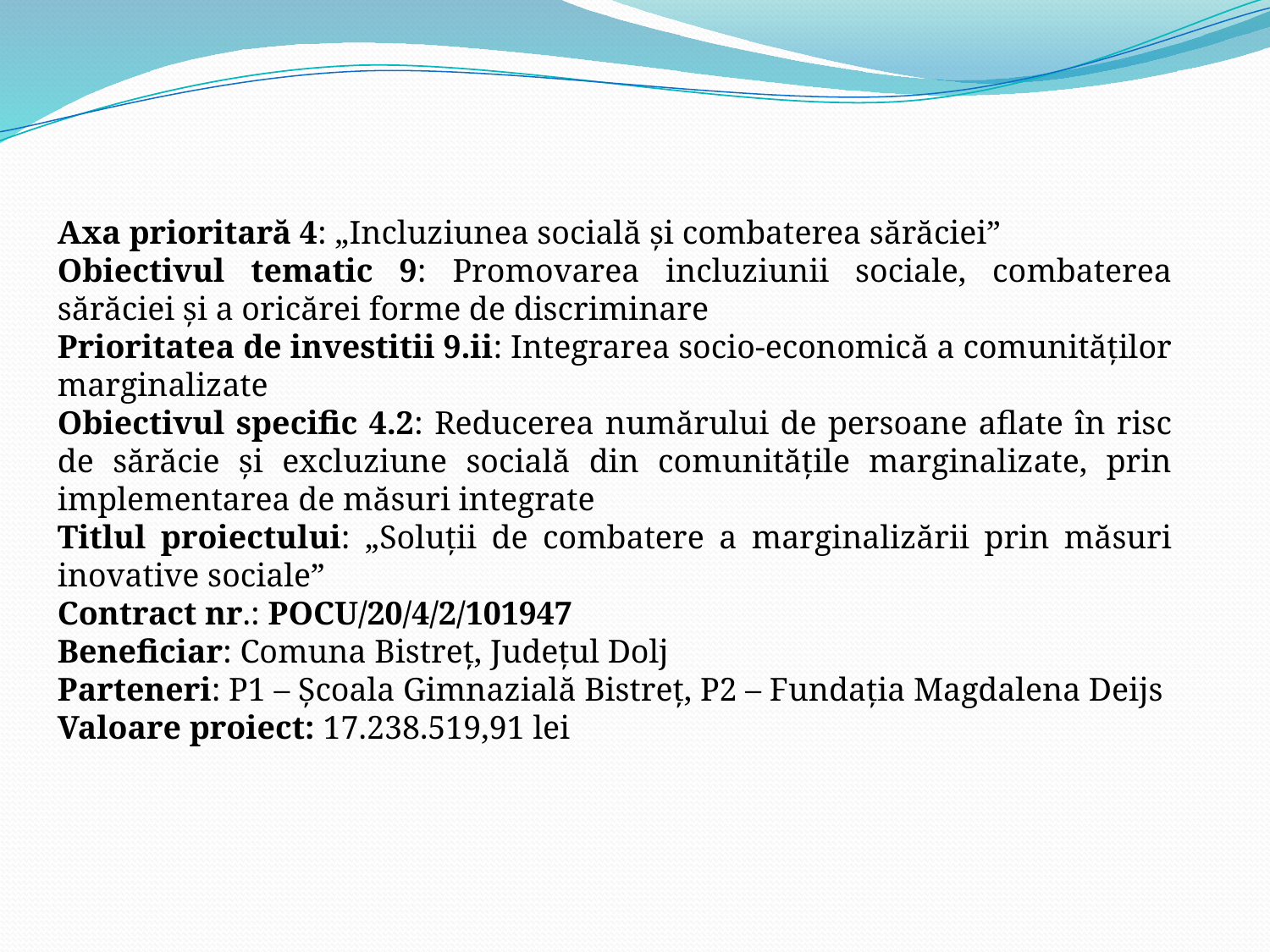

Axa prioritară 4: „Incluziunea socială și combaterea sărăciei”
Obiectivul tematic 9: Promovarea incluziunii sociale, combaterea sărăciei și a oricărei forme de discriminare
Prioritatea de investitii 9.ii: Integrarea socio-economică a comunităților marginalizate
Obiectivul specific 4.2: Reducerea numărului de persoane aflate în risc de sărăcie și excluziune socială din comunitățile marginalizate, prin implementarea de măsuri integrate
Titlul proiectului: „Soluții de combatere a marginalizării prin măsuri inovative sociale”
Contract nr.: POCU/20/4/2/101947
Beneficiar: Comuna Bistreț, Județul Dolj
Parteneri: P1 – Școala Gimnazială Bistreț, P2 – Fundația Magdalena Deijs
Valoare proiect: 17.238.519,91 lei